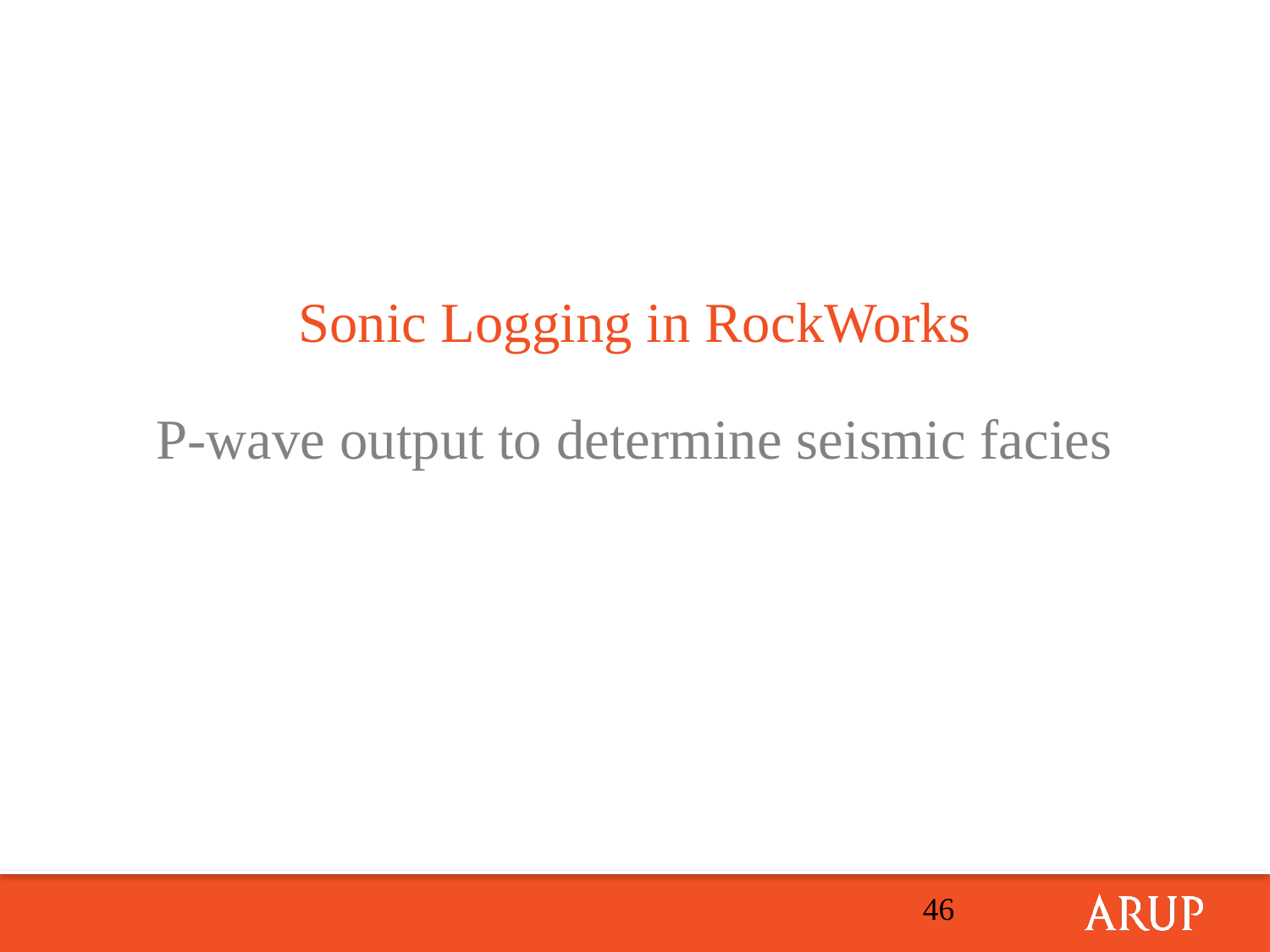

# Sonic Logging in RockWorks P-wave output to determine seismic facies

46